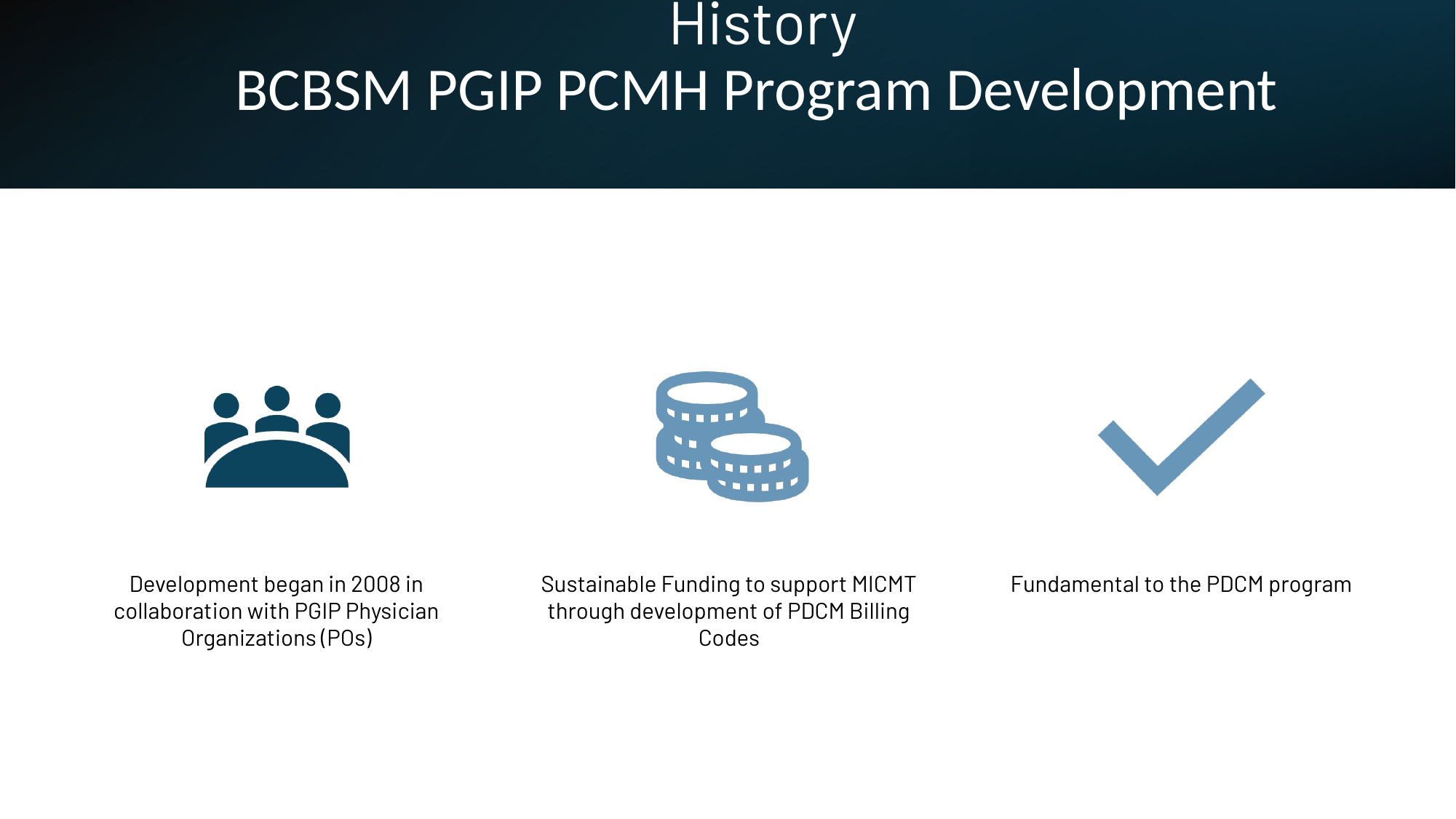

# History BCBSM PGIP PCMH Program Development
Development began in 2008 in collaboration with PGIP Physician Organizations (POs)
Sustainable Funding to support MICMT through development of PDCM Billing Codes
Fundamental to the PDCM program